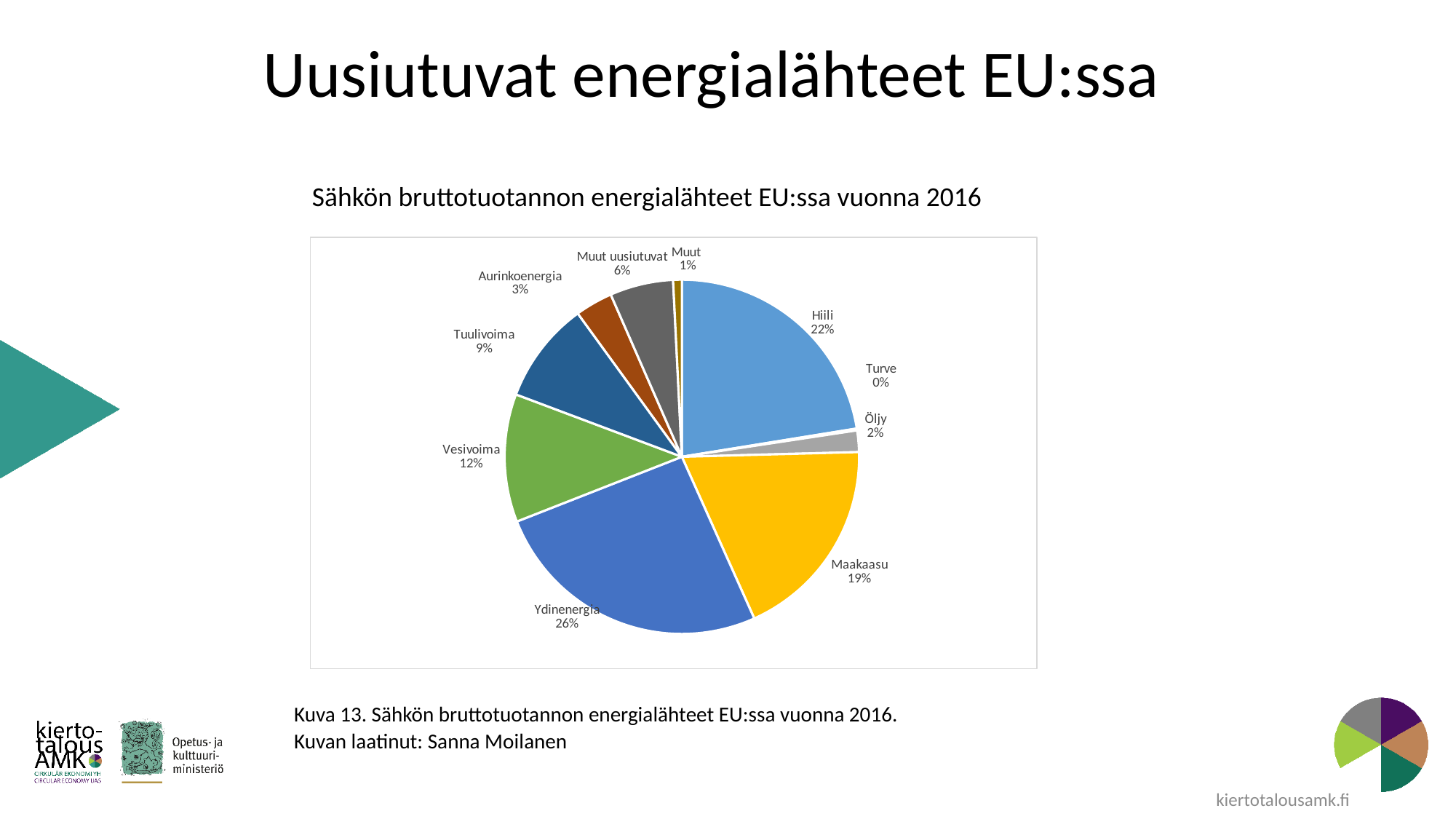

# Uusiutuvat energialähteet EU:ssa
Sähkön bruttotuotannon energialähteet EU:ssa vuonna 2016

### Chart

| Category |  |
|---|---|
| Hiili | 732131.0 |
| Turve | 5488.0 |
| Öljy | 63887.0 |
| Maakaasu | 610964.0 |
| Ydinenergia | 839685.0 |
| Vesivoima | 380990.0 |
| Tuulivoima | 302859.0 |
| Aurinkoenergia | 111554.0 |
| Muut uusiutuvat | 188464.0 |
| Muut  | 25909.0 |
Kuva 13. Sähkön bruttotuotannon energialähteet EU:ssa vuonna 2016.
Kuvan laatinut: Sanna Moilanen
kiertotalousamk.fi